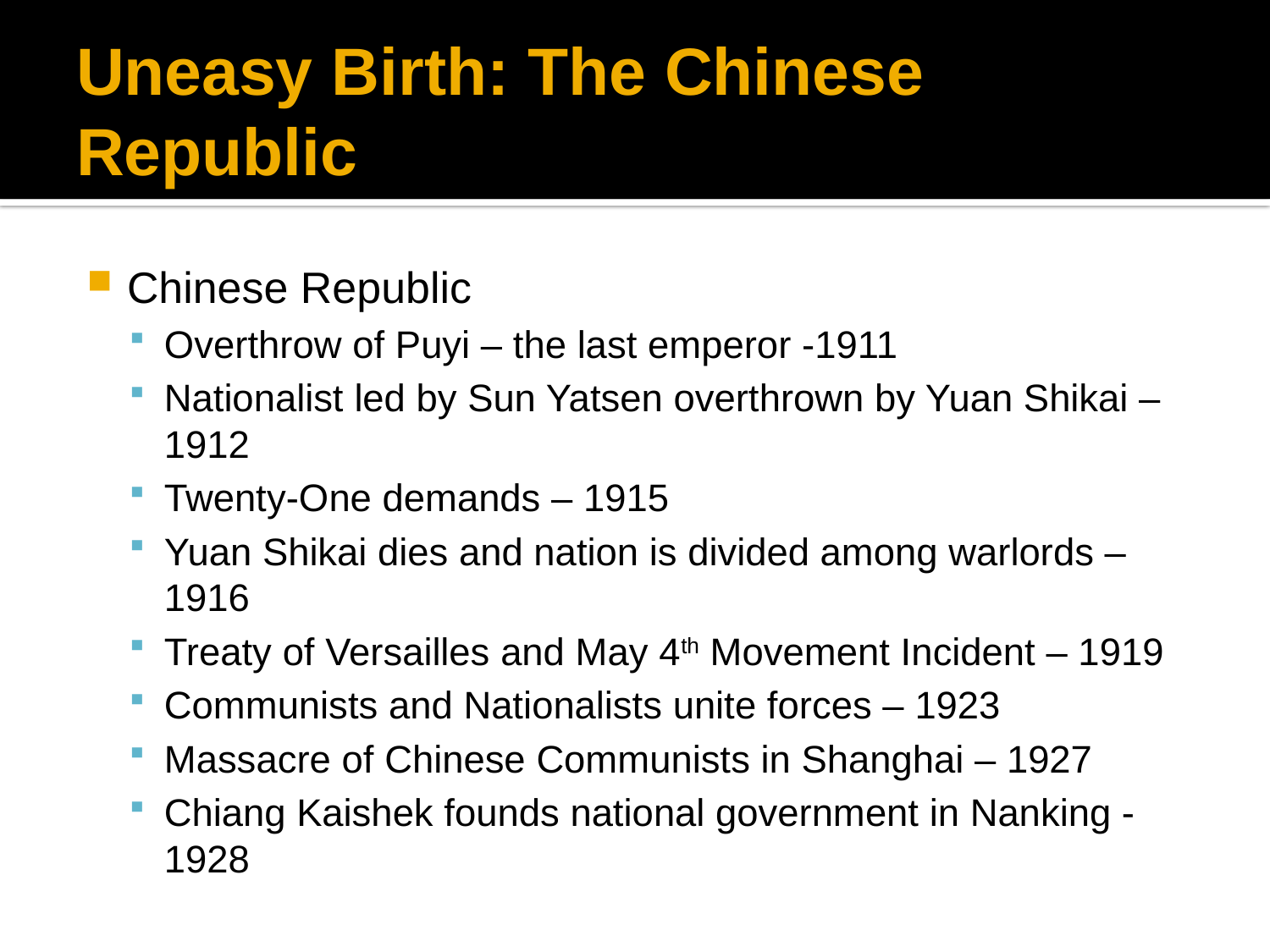

# Uneasy Birth: The Chinese Republic
Chinese Republic
Overthrow of Puyi – the last emperor -1911
Nationalist led by Sun Yatsen overthrown by Yuan Shikai – 1912
Twenty-One demands – 1915
Yuan Shikai dies and nation is divided among warlords – 1916
Treaty of Versailles and May 4th Movement Incident – 1919
Communists and Nationalists unite forces – 1923
Massacre of Chinese Communists in Shanghai – 1927
Chiang Kaishek founds national government in Nanking - 1928